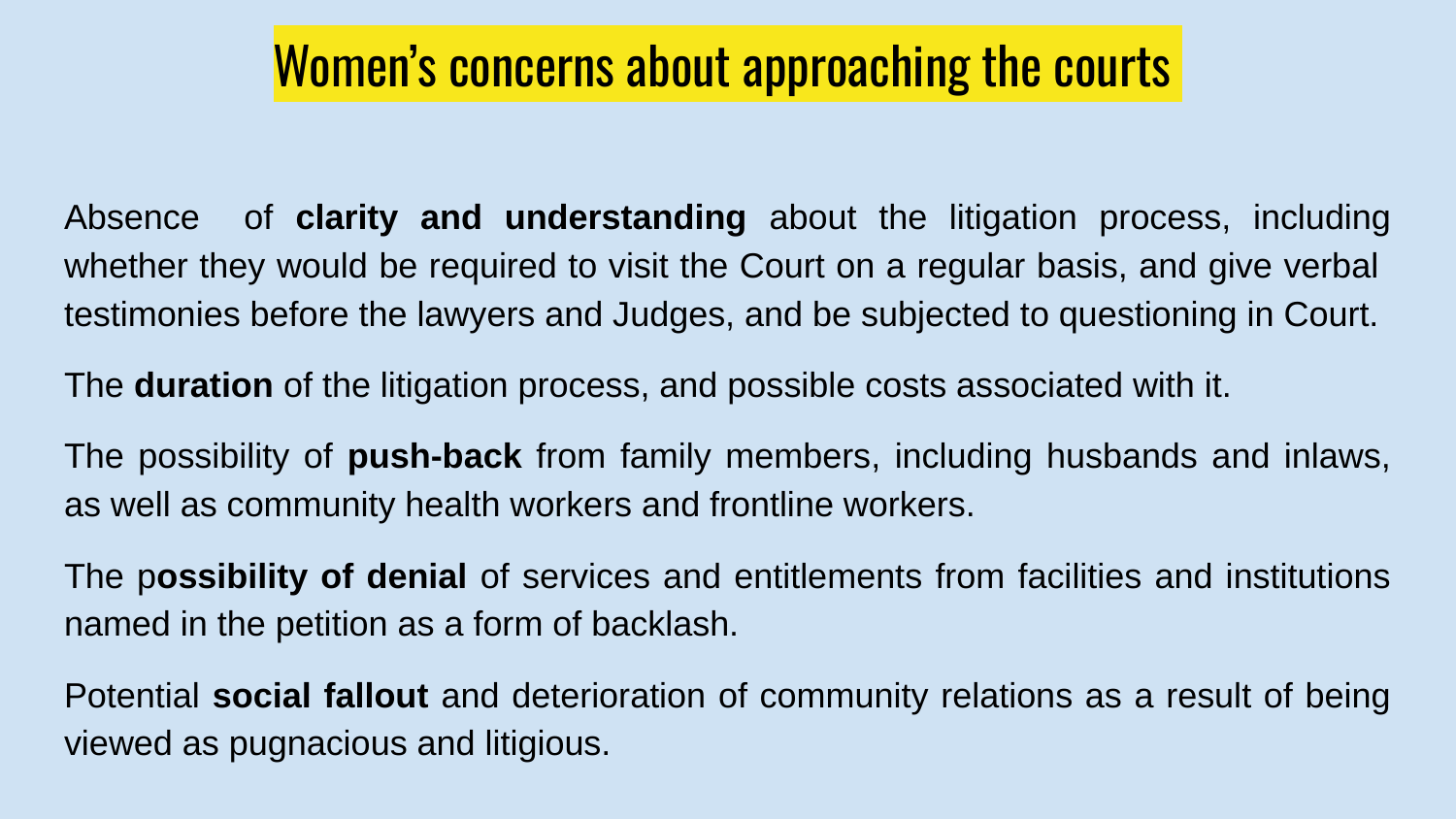

# Women’s concerns about approaching the courts

Absence  of clarity and understanding about the litigation process, including whether they would be required to visit the Court on a regular basis, and give verbal  testimonies before the lawyers and Judges, and be subjected to questioning in Court.
The duration of the litigation process, and possible costs associated with it.
The possibility of push-back from family members, including husbands and inlaws, as well as community health workers and frontline workers.
The possibility of denial of services and entitlements from facilities and institutions named in the petition as a form of backlash.
Potential social fallout and deterioration of community relations as a result of being viewed as pugnacious and litigious.